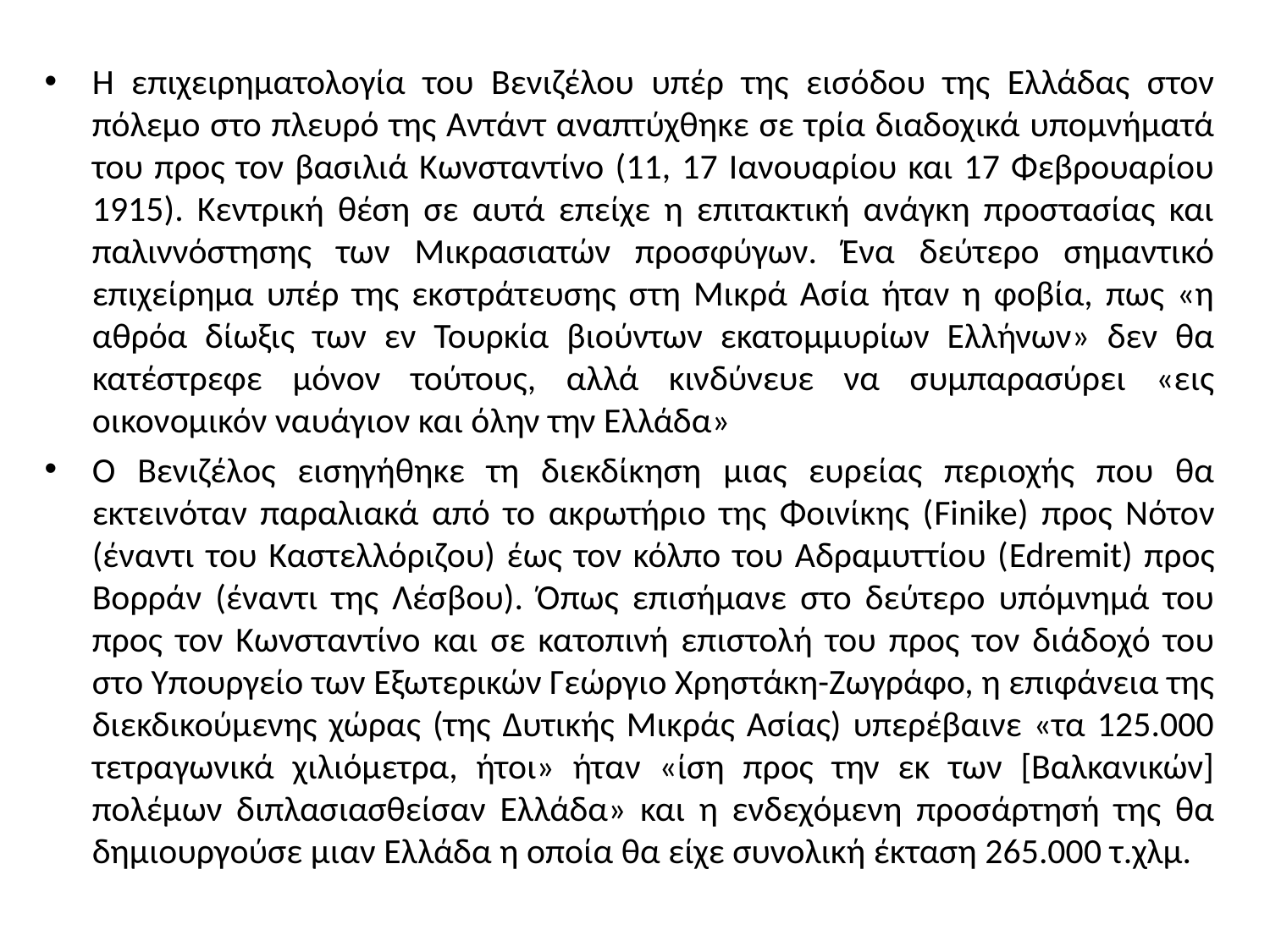

Η επιχειρηματολογία του Βενιζέλου υπέρ της εισόδου της Ελλάδας στον πόλεμο στο πλευρό της Αντάντ αναπτύχθηκε σε τρία διαδοχικά υπομνήματά του προς τον βασιλιά Κωνσταντίνο (11, 17 Ιανουαρίου και 17 Φεβρουαρίου 1915). Κεντρική θέση σε αυτά επείχε η επιτακτική ανάγκη προστασίας και παλιννόστησης των Μικρασιατών προσφύγων. Ένα δεύτερο σημαντικό επιχείρημα υπέρ της εκστράτευσης στη Μικρά Ασία ήταν η φοβία, πως «η αθρόα δίωξις των εν Τουρκία βιούντων εκατομμυρίων Ελλήνων» δεν θα κατέστρεφε μόνον τούτους, αλλά κινδύνευε να συμπαρασύρει «εις οικονομικόν ναυάγιον και όλην την Ελλάδα»
Ο Βενιζέλος εισηγήθηκε τη διεκδίκηση μιας ευρείας περιοχής που θα εκτεινόταν παραλιακά από το ακρωτήριο της Φοινίκης (Finike) προς Νότον (έναντι του Καστελλόριζου) έως τον κόλπο του Αδραμυττίου (Edremit) προς Βορράν (έναντι της Λέσβου). Όπως επισήμανε στο δεύτερο υπόμνημά του προς τον Κωνσταντίνο και σε κατοπινή επιστολή του προς τον διάδοχό του στο Υπουργείο των Εξωτερικών Γεώργιο Χρηστάκη-Ζωγράφο, η επιφάνεια της διεκδικούμενης χώρας (της Δυτικής Μικράς Ασίας) υπερέβαινε «τα 125.000 τετραγωνικά χιλιόμετρα, ήτοι» ήταν «ίση προς την εκ των [Βαλκανικών] πολέμων διπλασιασθείσαν Ελλάδα» και η ενδεχόμενη προσάρτησή της θα δημιουργούσε μιαν Ελλάδα η οποία θα είχε συνολική έκταση 265.000 τ.χλμ.